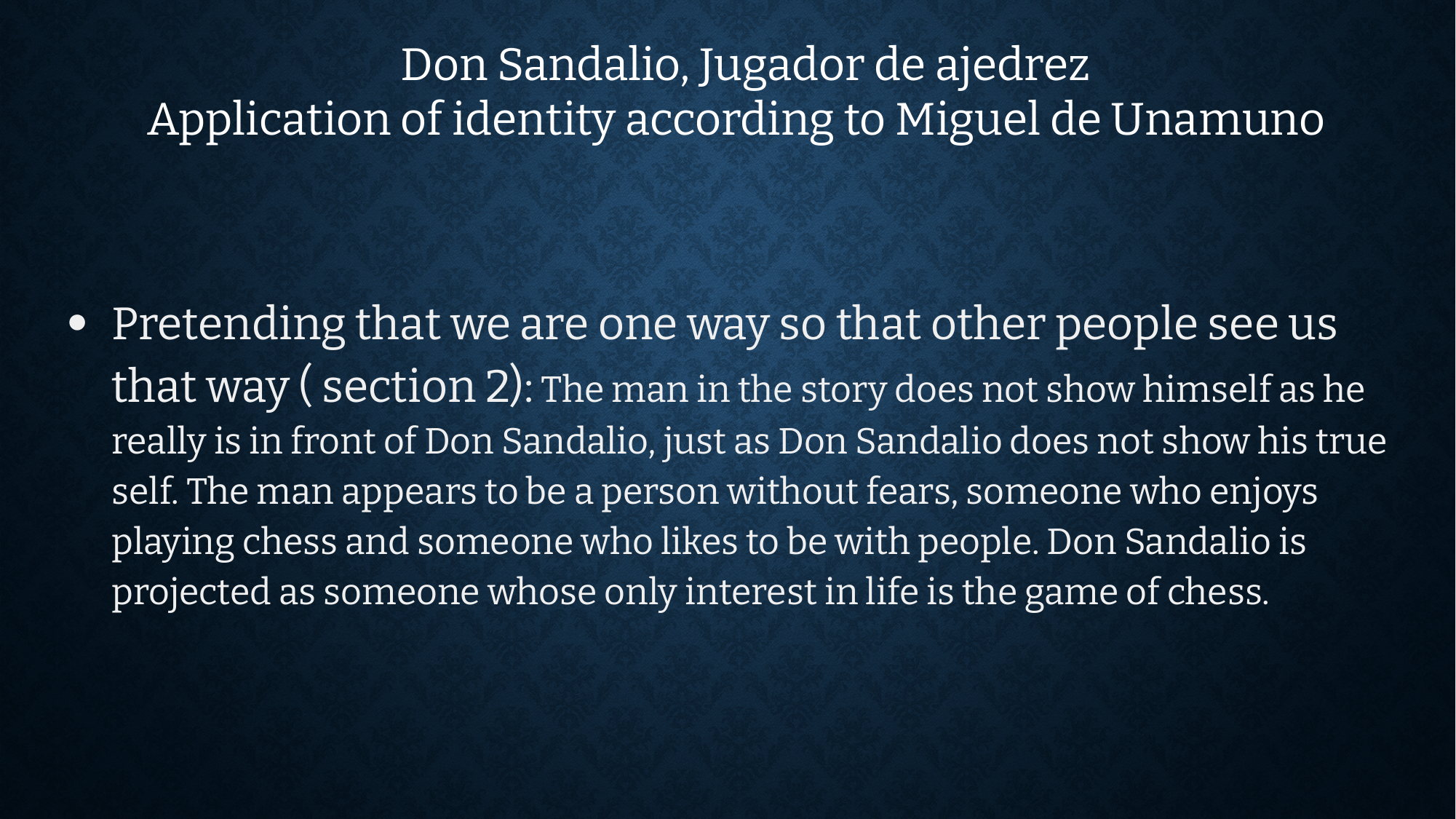

Don Sandalio, Jugador de ajedrez
   Application of identity according to Miguel de Unamuno

Pretending that we are one way so that other people see us that way ( section 2): The man in the story does not show himself as he really is in front of Don Sandalio, just as Don Sandalio does not show his true self. The man appears to be a person without fears, someone who enjoys playing chess and someone who likes to be with people. Don Sandalio is projected as someone whose only interest in life is the game of chess.